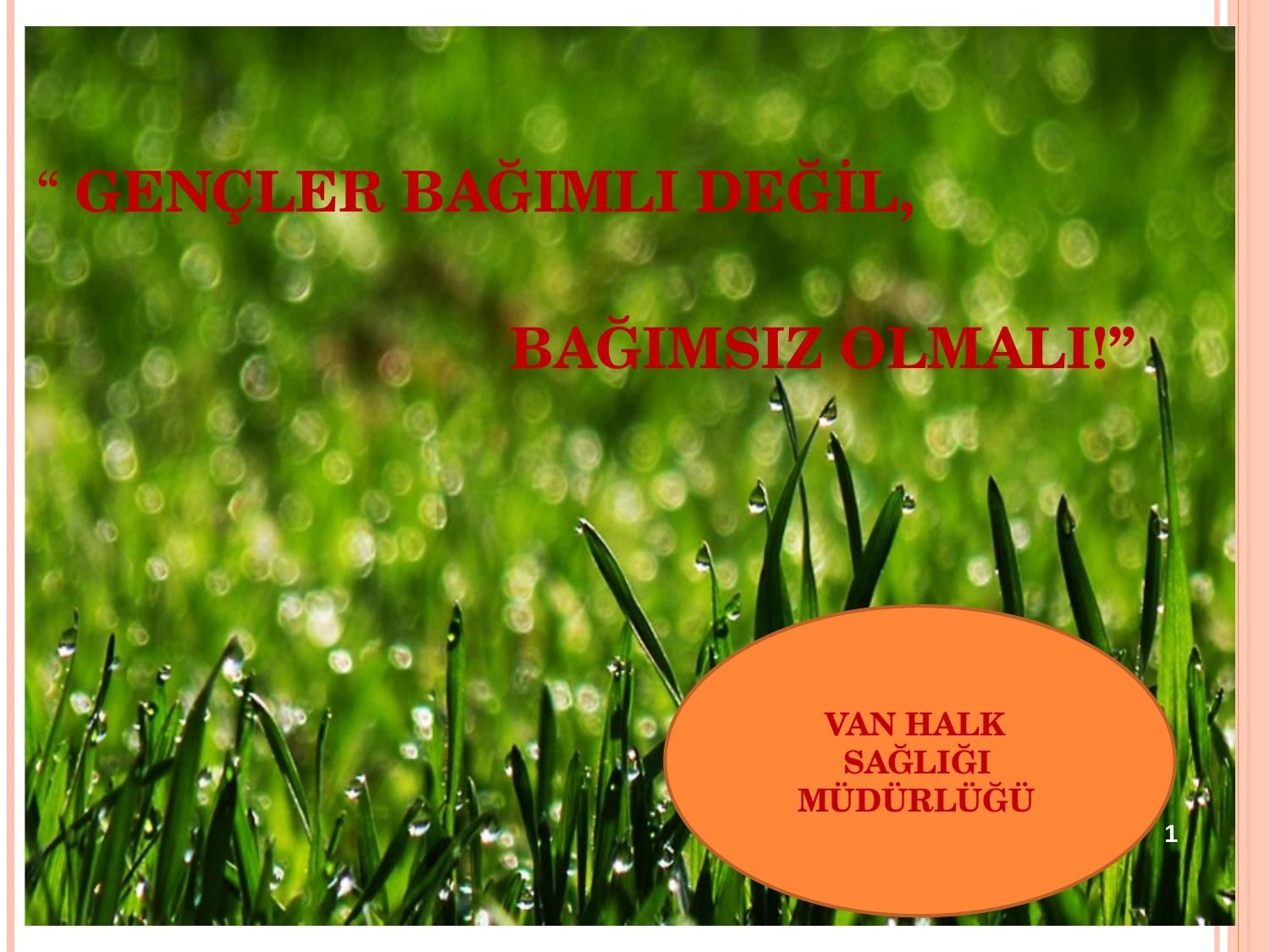

“ GENÇLER BAĞIMLI DEĞİL,

                             BAĞIMSIZ OLMALI!”

#
        VAN HALK
          SAĞLIĞI
     MÜDÜRLÜĞÜ
1